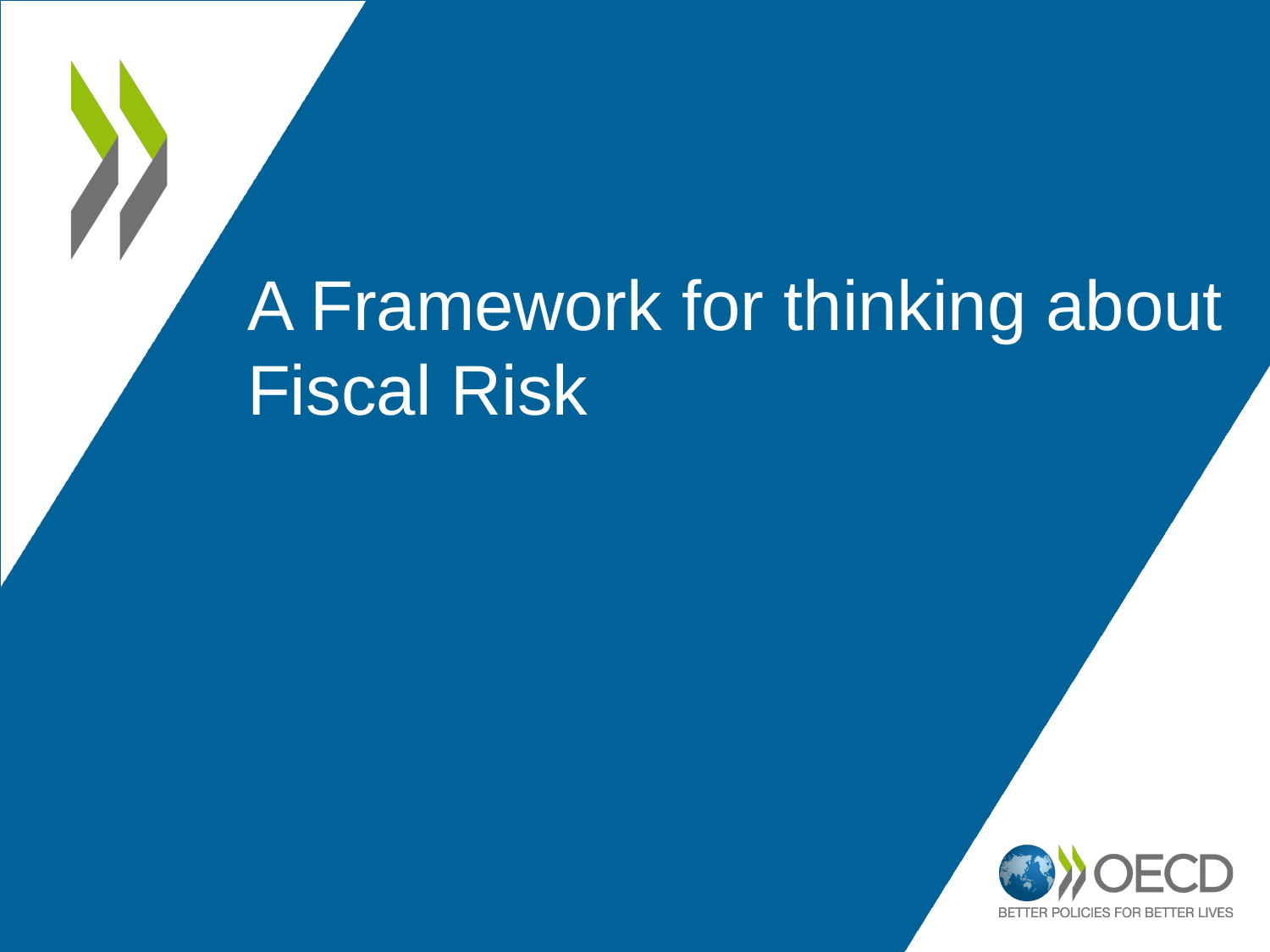

#
A Framework for thinking about Fiscal Risk